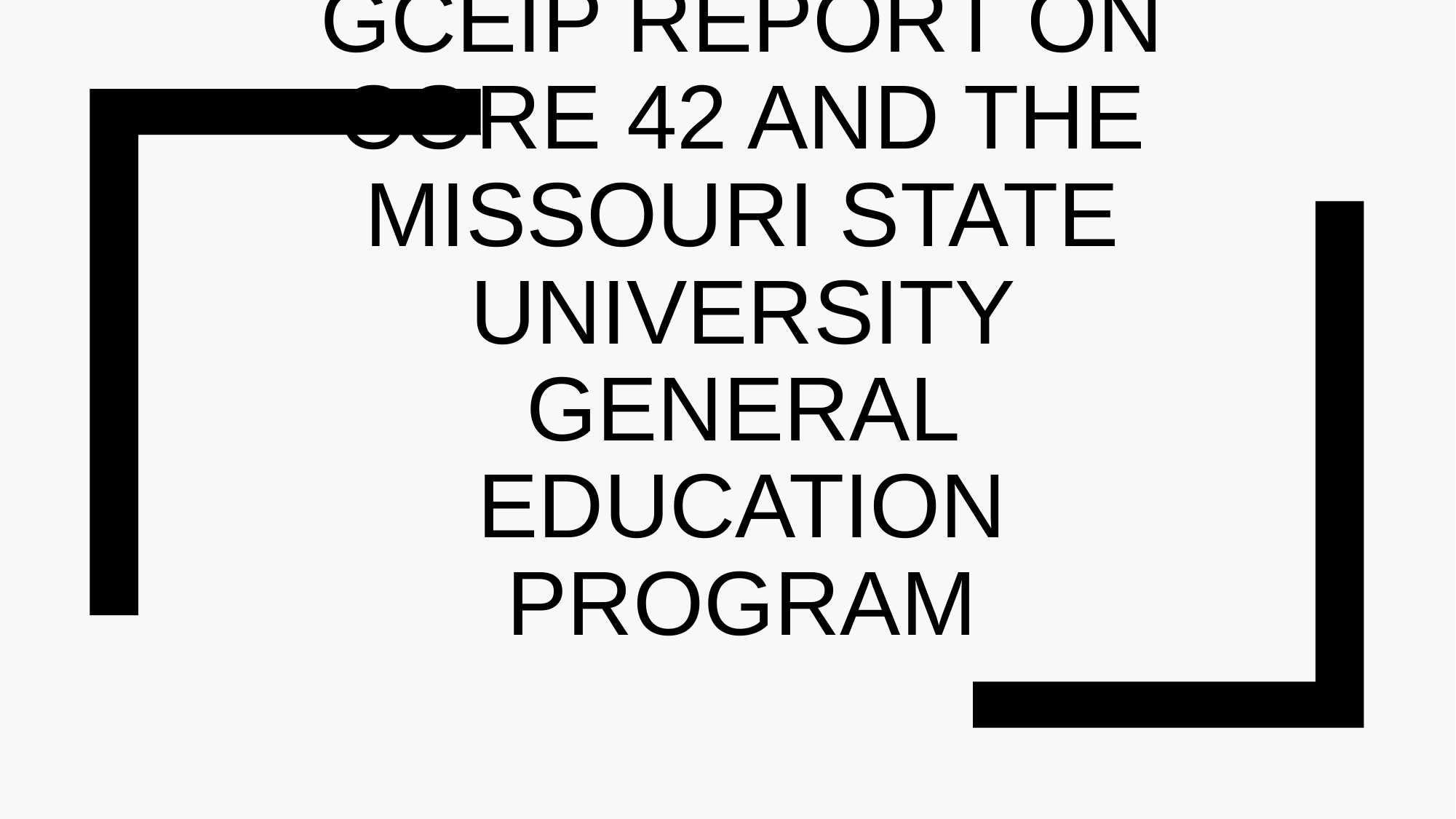

# GCEIP Report on core 42 and the Missouri state university general education program